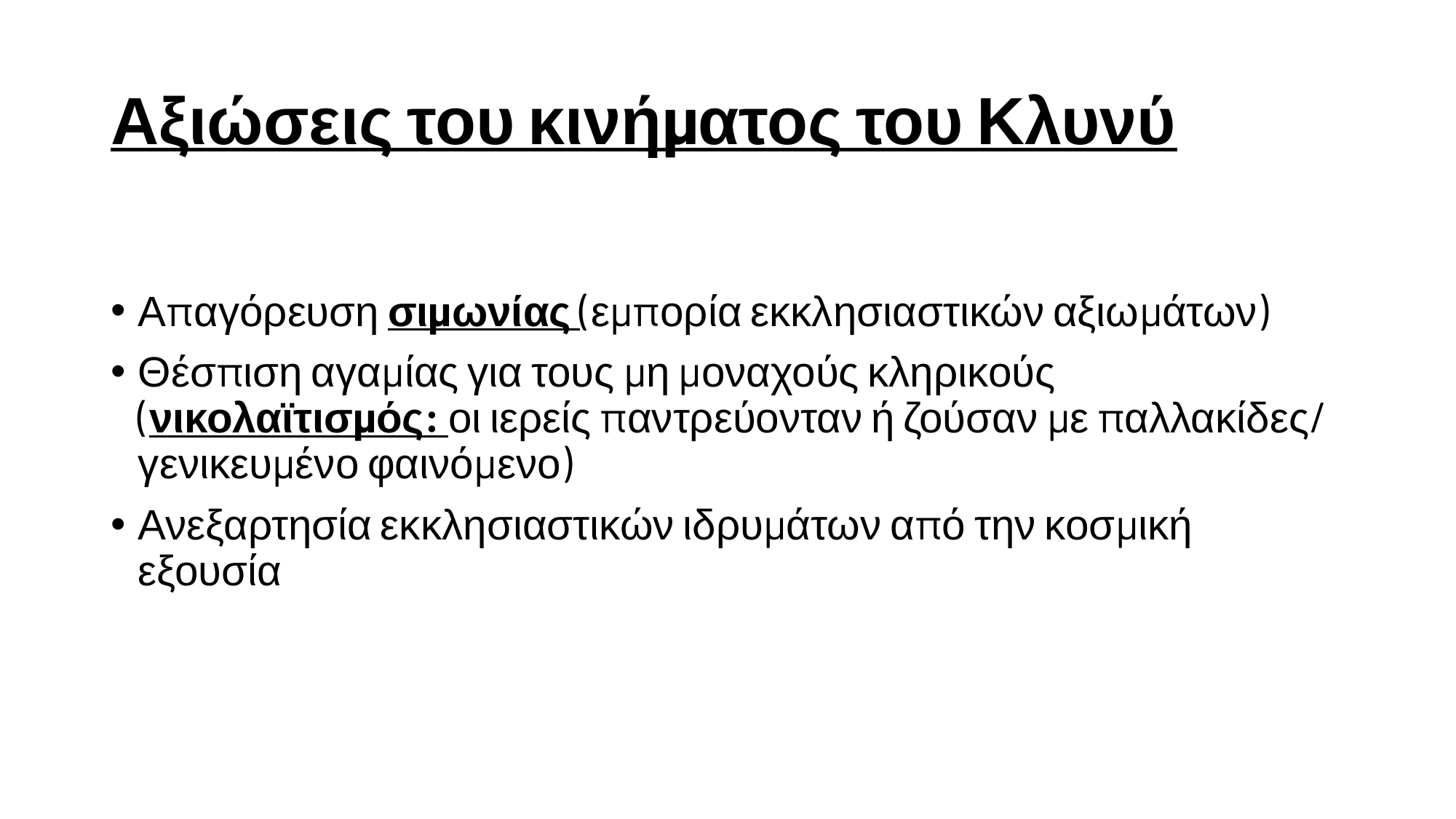

# Αξιώσεις του κινήματος του Κλυνύ

Απαγόρευση σιμωνίας (εμπορία εκκλησιαστικών αξιωμάτων)
Θέσπιση αγαμίας για τους μη μοναχούς κληρικούς (νικολαϊτισμός: οι ιερείς παντρεύονταν ή ζούσαν με παλλακίδες/ γενικευμένο φαινόμενο)
Ανεξαρτησία εκκλησιαστικών ιδρυμάτων από την κοσμική εξουσία